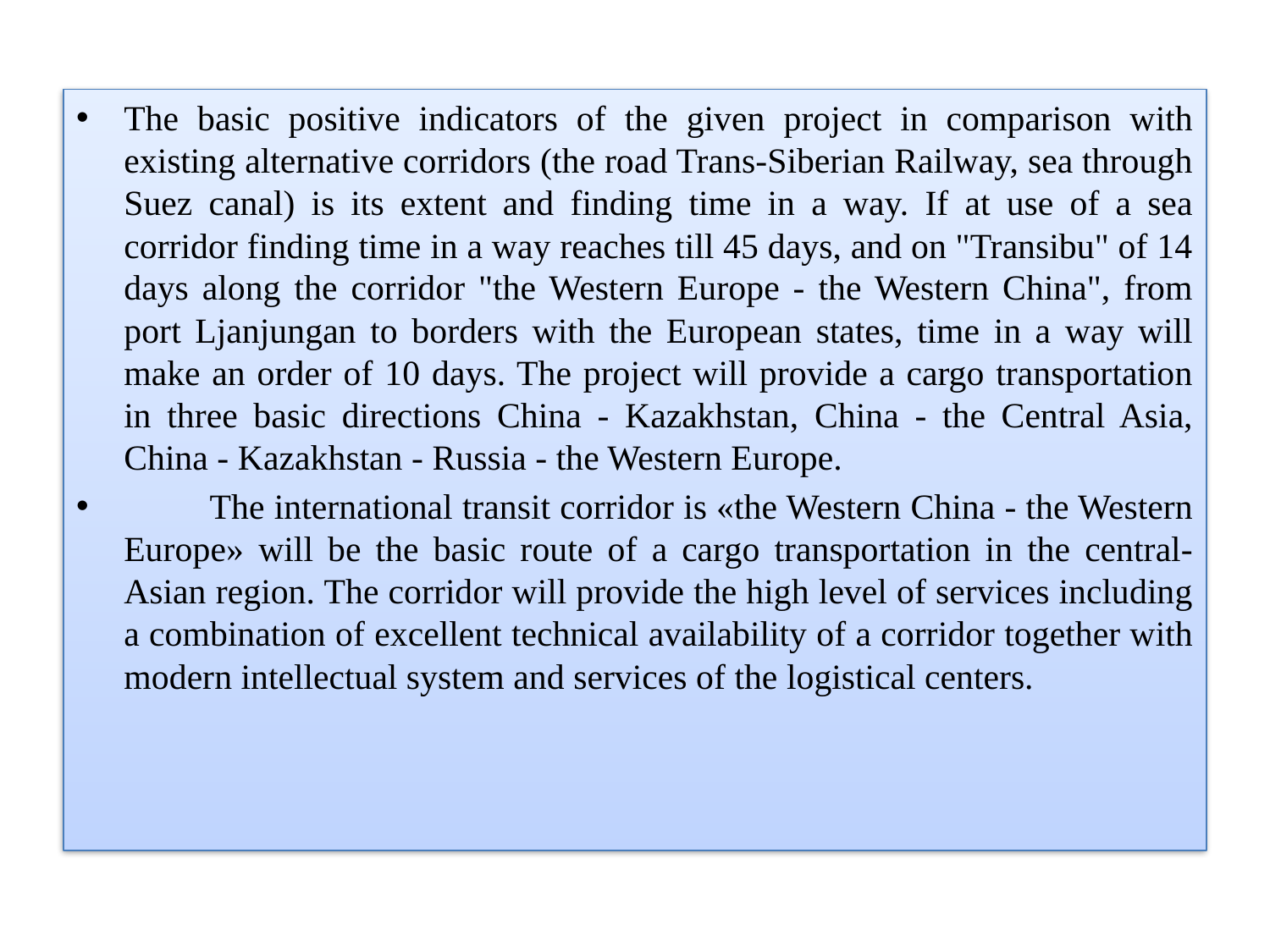

The basic positive indicators of the given project in comparison with existing alternative corridors (the road Trans-Siberian Railway, sea through Suez canal) is its extent and finding time in a way. If at use of a sea corridor finding time in a way reaches till 45 days, and on "Transibu" of 14 days along the corridor "the Western Europe - the Western China", from port Ljanjungan to borders with the European states, time in a way will make an order of 10 days. The project will provide a cargo transportation in three basic directions China - Kazakhstan, China - the Central Asia, China - Kazakhstan - Russia - the Western Europe.
         The international transit corridor is «the Western China - the Western Europe» will be the basic route of a cargo transportation in the central-Asian region. The corridor will provide the high level of services including a combination of excellent technical availability of a corridor together with modern intellectual system and services of the logistical centers.